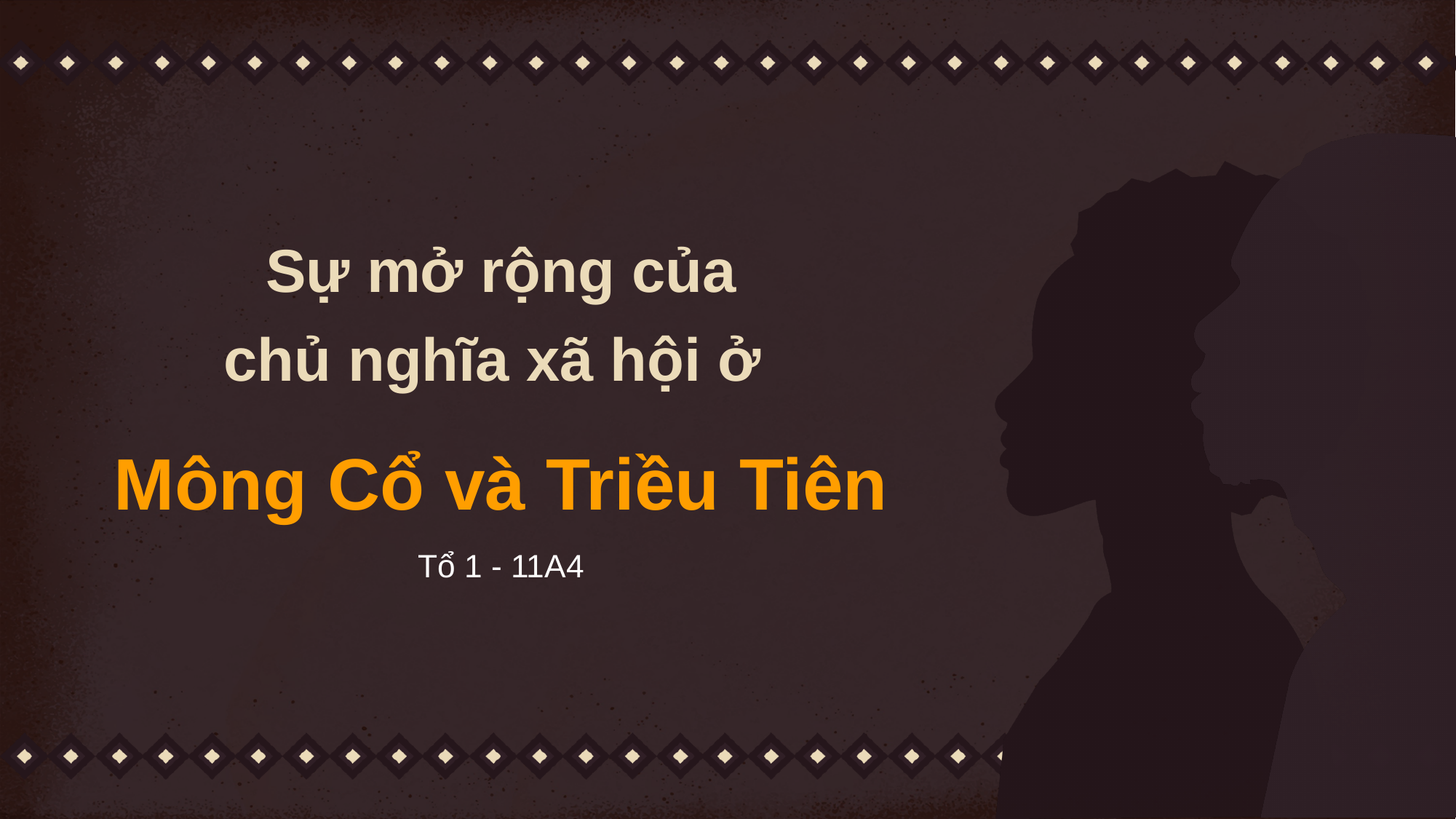

Sự mở rộng của
chủ nghĩa xã hội ở
Mông Cổ và Triều Tiên
Tổ 1 - 11A4